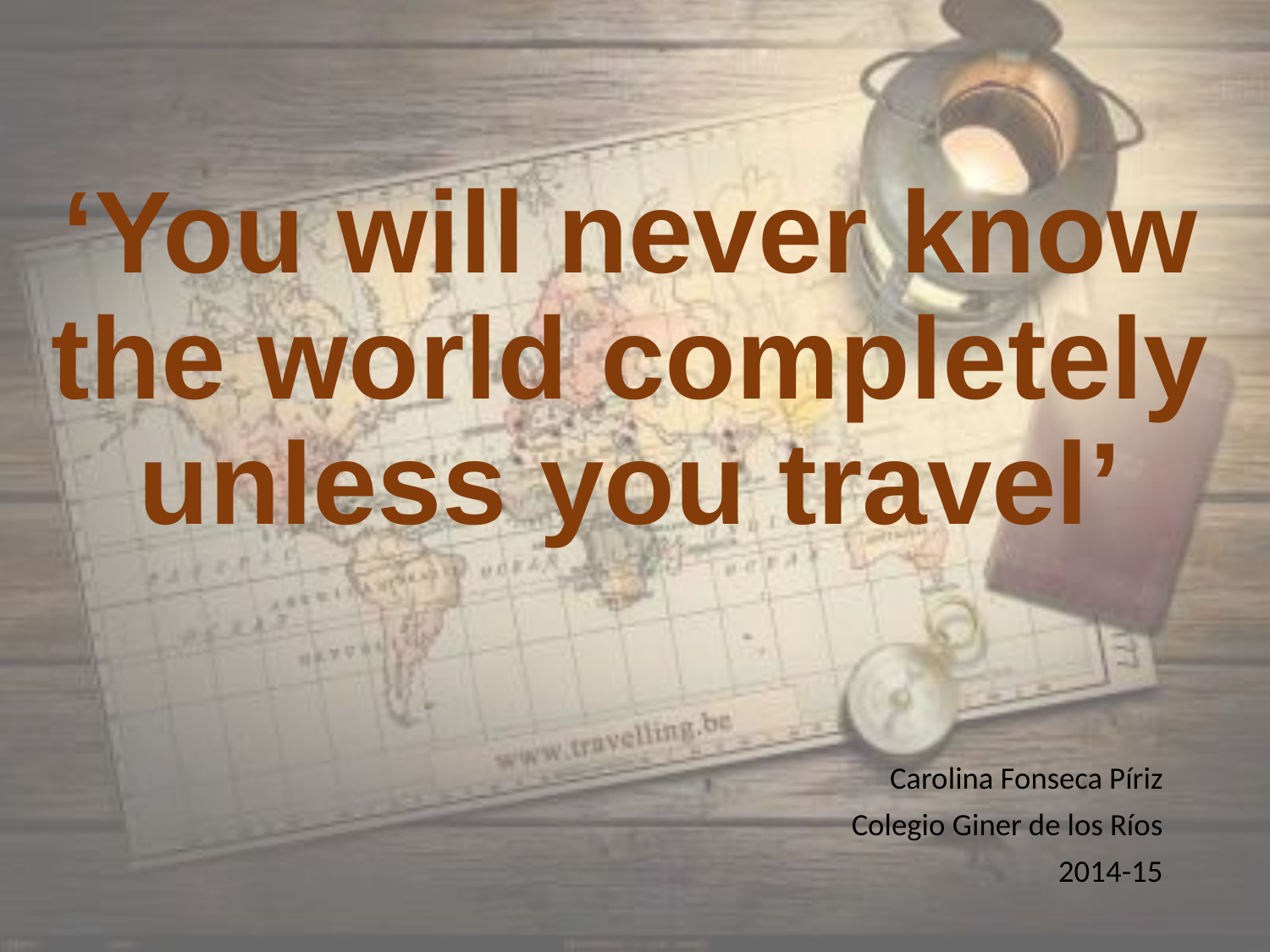

# ‘You will never know the world completely unless you travel’
Carolina Fonseca Píriz
Colegio Giner de los Ríos
2014-15